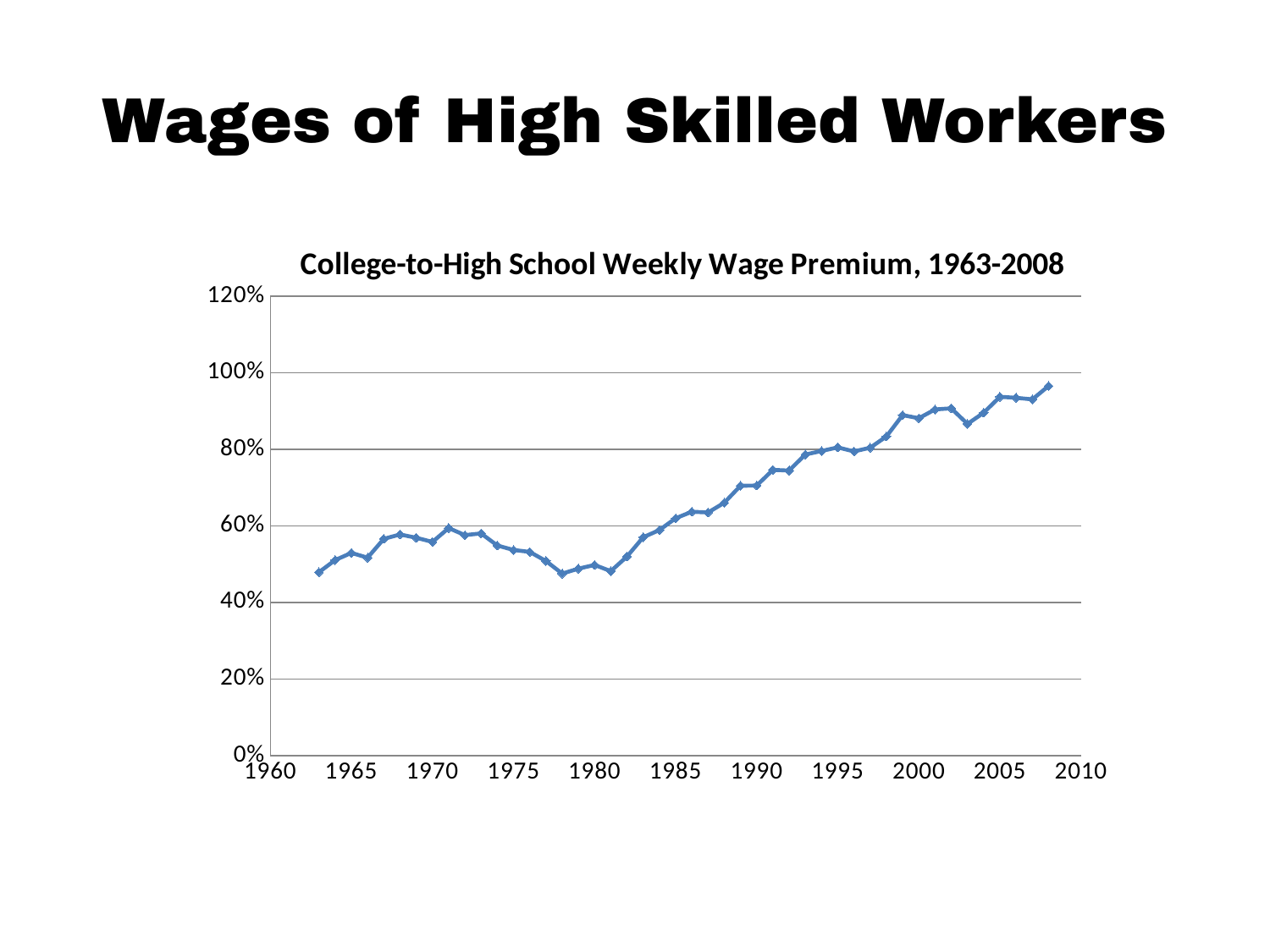

# Wages of High Skilled Workers

### Chart: College-to-High School Weekly Wage Premium, 1963-2008

| Category |  |
|---|---|